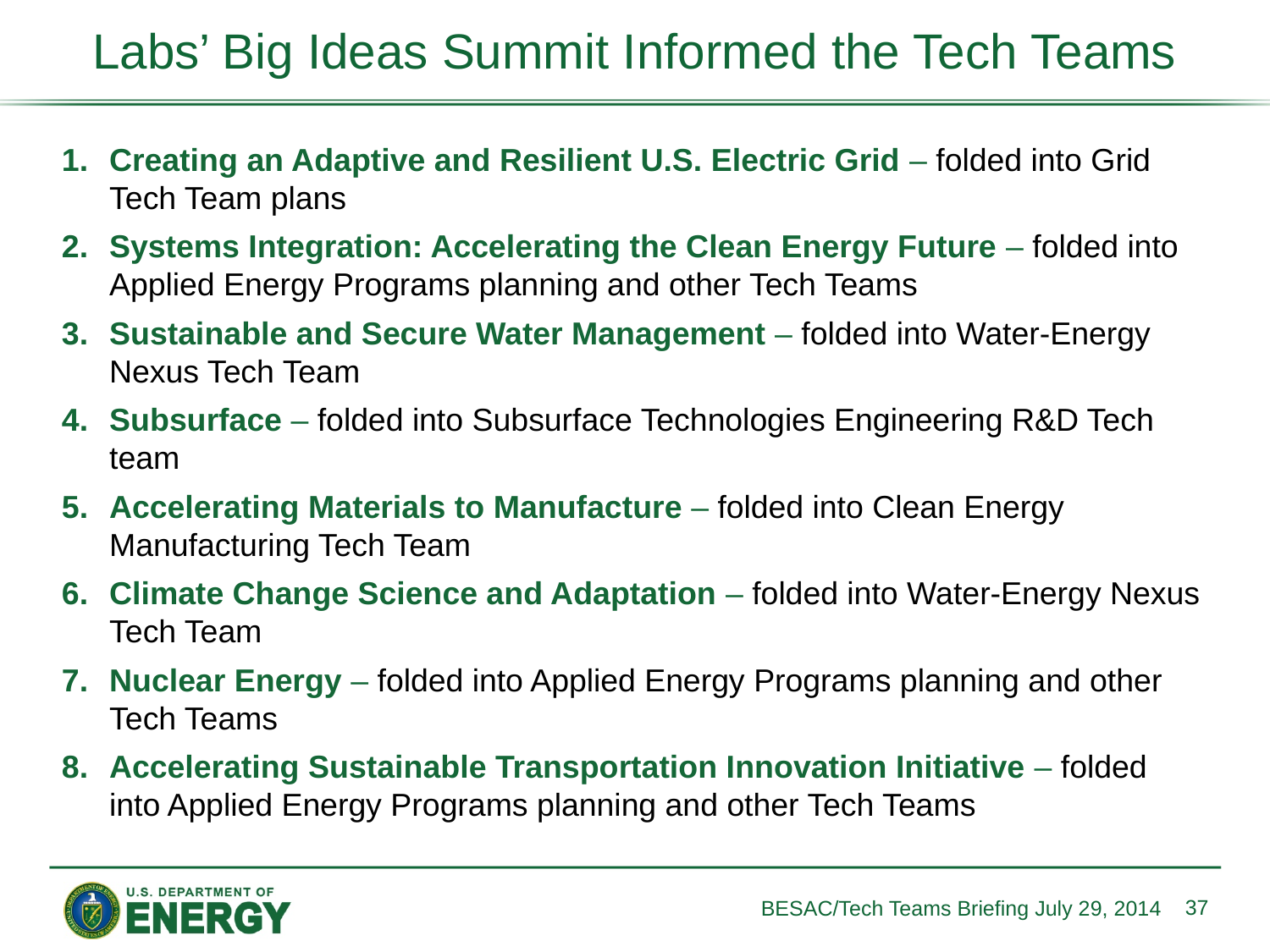

# Labs’ Big Ideas Summit Informed the Tech Teams
Creating an Adaptive and Resilient U.S. Electric Grid – folded into Grid Tech Team plans
Systems Integration: Accelerating the Clean Energy Future – folded into Applied Energy Programs planning and other Tech Teams
Sustainable and Secure Water Management – folded into Water-Energy Nexus Tech Team
Subsurface – folded into Subsurface Technologies Engineering R&D Tech team
Accelerating Materials to Manufacture – folded into Clean Energy Manufacturing Tech Team
Climate Change Science and Adaptation – folded into Water-Energy Nexus Tech Team
Nuclear Energy – folded into Applied Energy Programs planning and other Tech Teams
Accelerating Sustainable Transportation Innovation Initiative – folded into Applied Energy Programs planning and other Tech Teams
37
BESAC/Tech Teams Briefing July 29, 2014